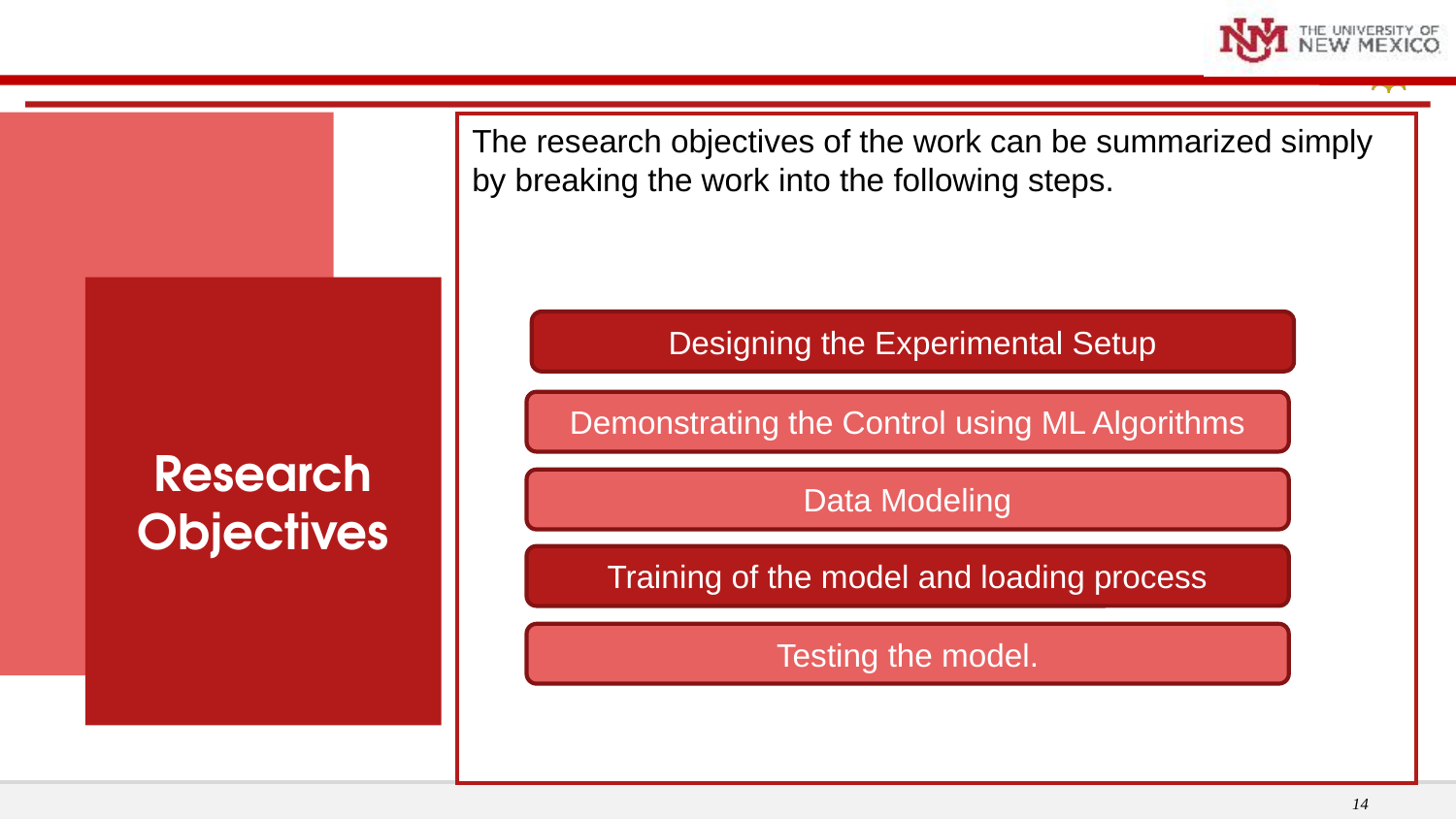

The research objectives of the work can be summarized simply by breaking the work into the following steps.
Research Objectives
Designing the Experimental Setup
Demonstrating the Control using ML Algorithms

Data Modeling
Training of the model and loading process
Testing the model.